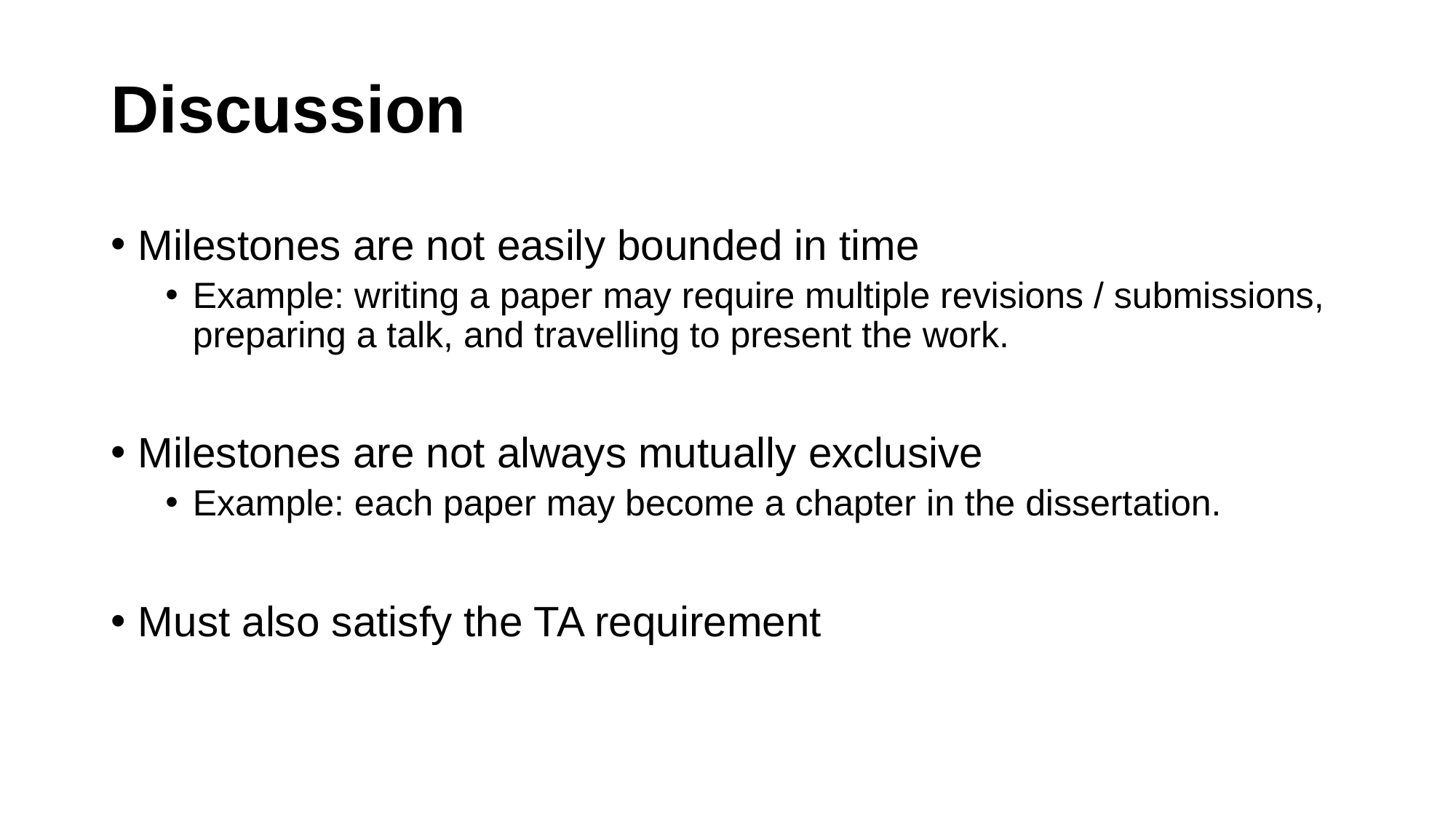

# Discussion
Milestones are not easily bounded in time
Example: writing a paper may require multiple revisions / submissions, preparing a talk, and travelling to present the work.

Milestones are not always mutually exclusive
Example: each paper may become a chapter in the dissertation.

Must also satisfy the TA requirement